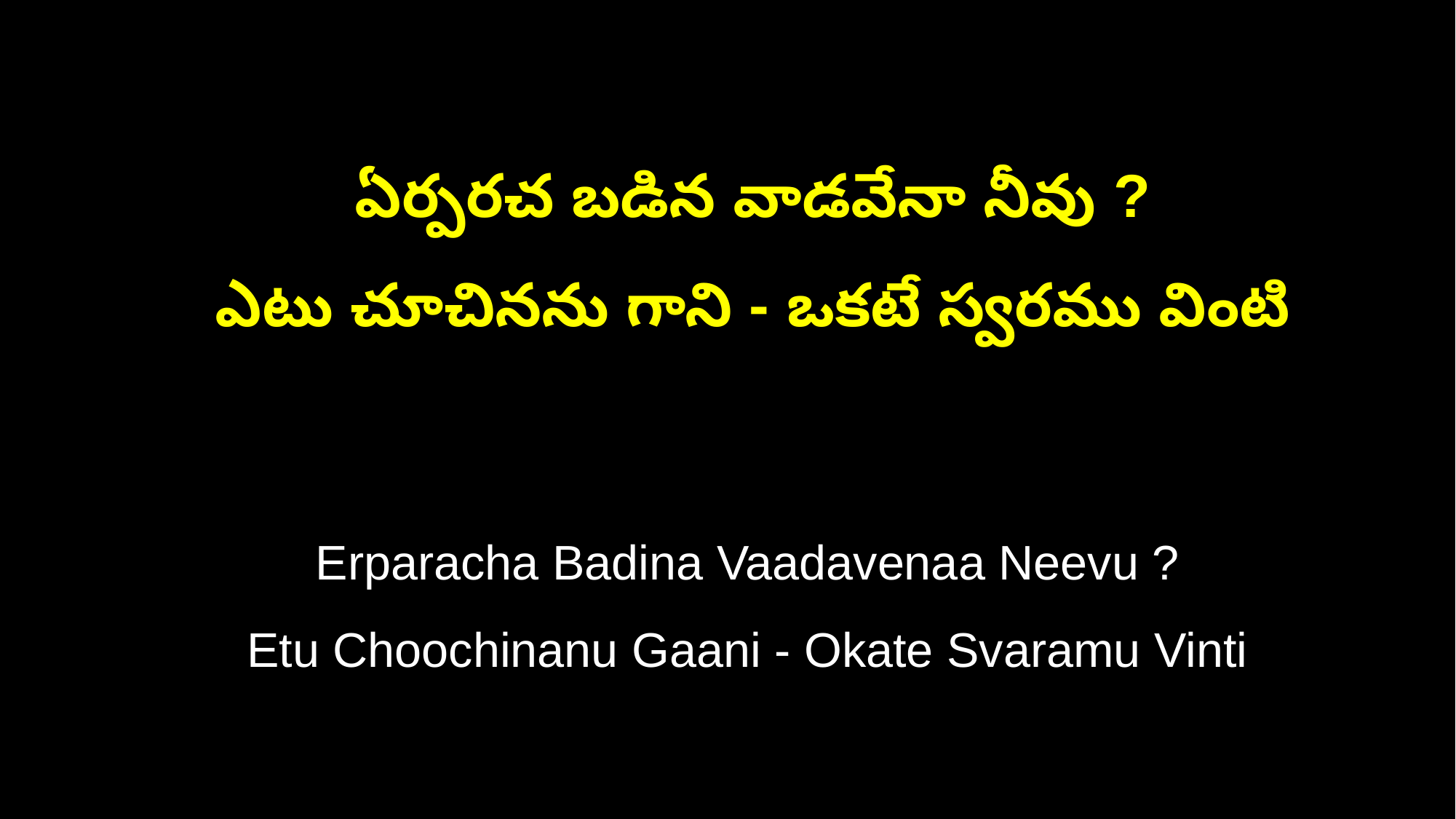

ఏర్పరచ బడిన వాడవేనా నీవు ?
   ఎటు చూచినను గాని - ఒకటే స్వరము వింటి
   Erparacha Badina Vaadavenaa Neevu ?
   Etu Choochinanu Gaani - Okate Svaramu Vinti